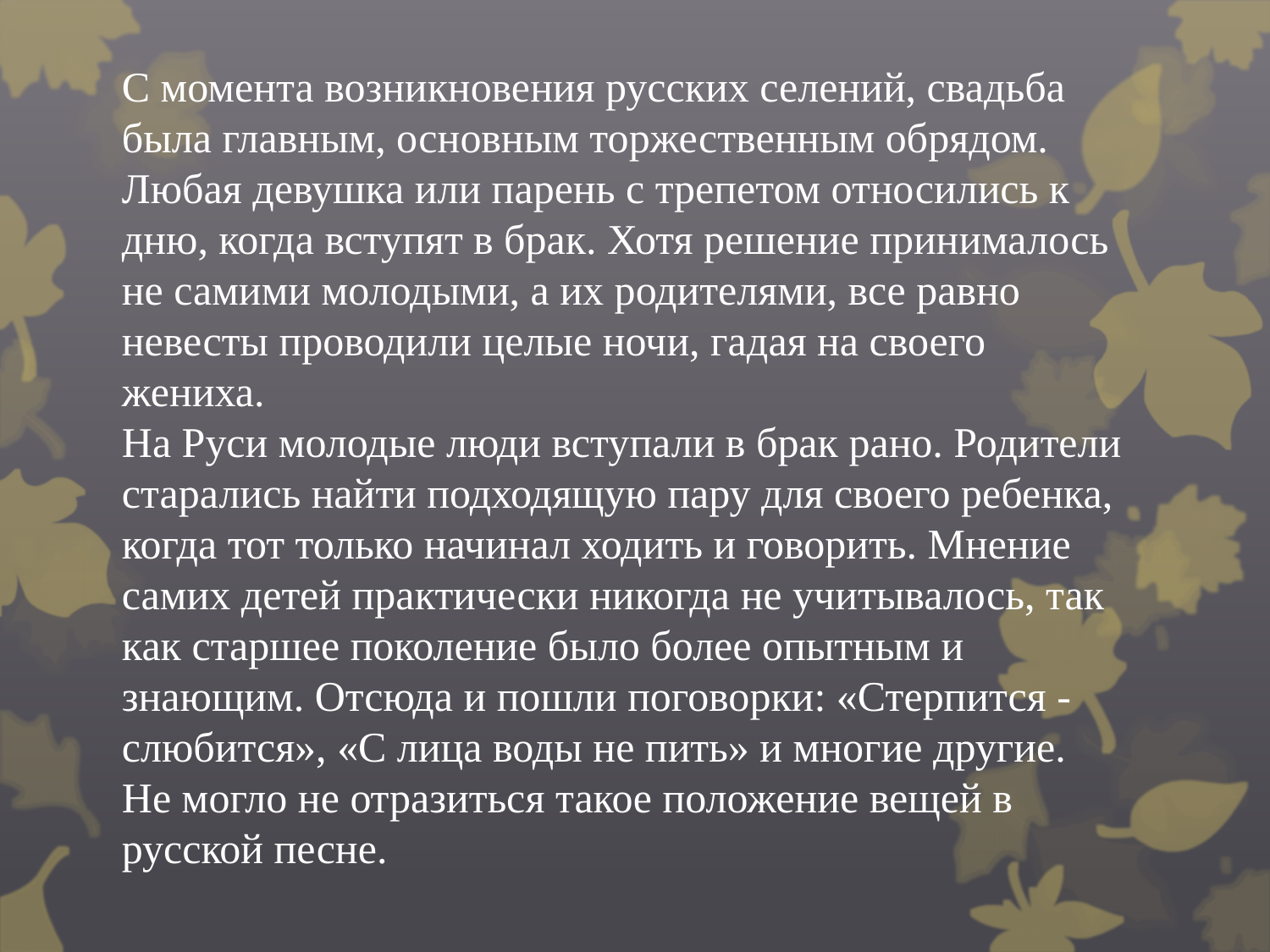

С момента возникновения русских селений, свадьба была главным, основным торжественным обрядом. Любая девушка или парень с трепетом относились к дню, когда вступят в брак. Хотя решение принималось не самими молодыми, а их родителями, все равно невесты проводили целые ночи, гадая на своего жениха.
На Руси молодые люди вступали в брак рано. Родители старались найти подходящую пару для своего ребенка, когда тот только начинал ходить и говорить. Мнение самих детей практически никогда не учитывалось, так как старшее поколение было более опытным и знающим. Отсюда и пошли поговорки: «Стерпится - слюбится», «С лица воды не пить» и многие другие.
Не могло не отразиться такое положение вещей в русской песне.